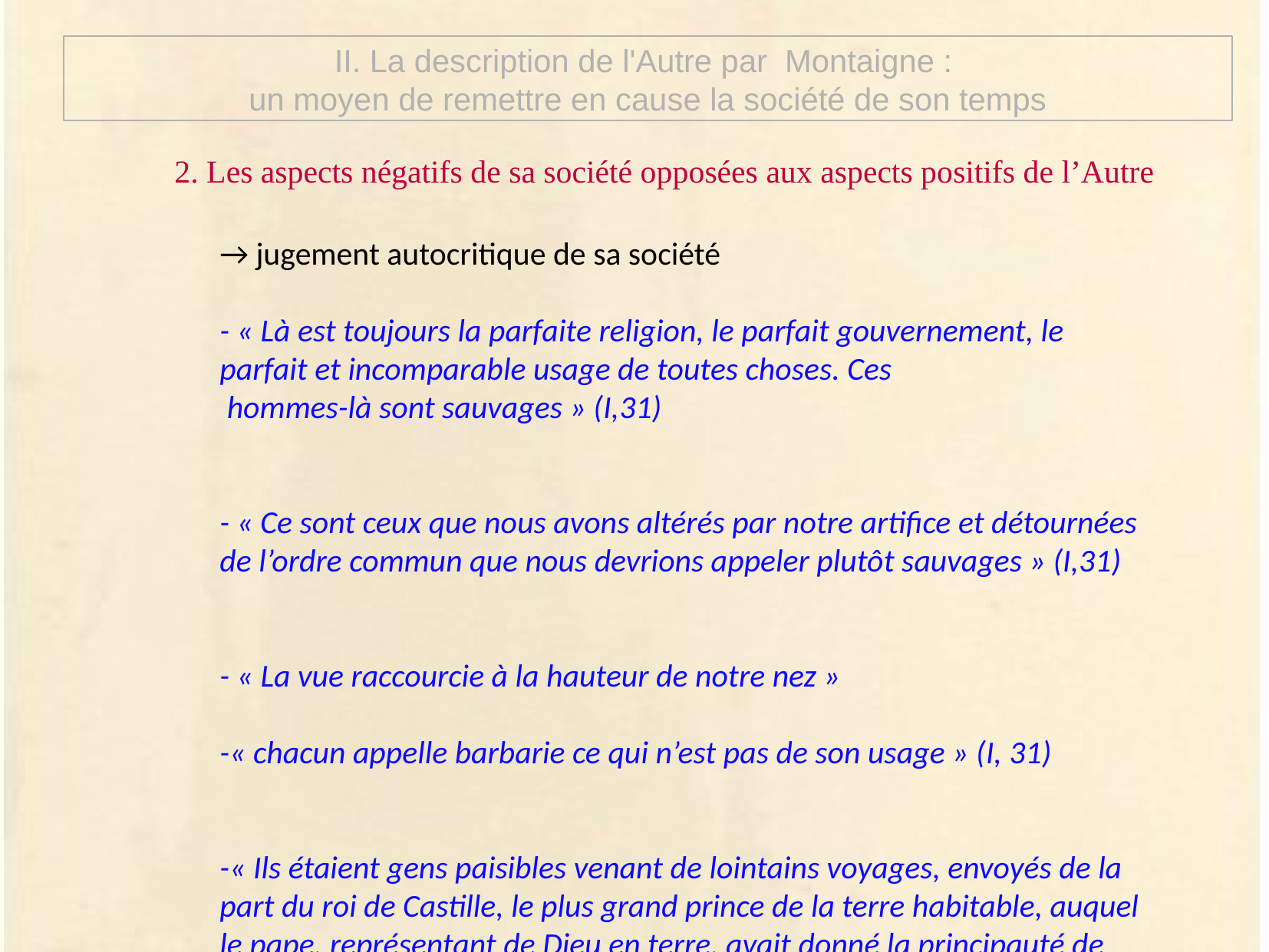

II. La description de l'Autre par  Montaigne :
un moyen de remettre en cause la société de son temps
2. Les aspects négatifs de sa société opposées aux aspects positifs de l’Autre
→ jugement autocritique de sa société

- « Là est toujours la parfaite religion, le parfait gouvernement, le parfait et incomparable usage de toutes choses. Ces
 hommes-là sont sauvages » (I,31)

- « Ce sont ceux que nous avons altérés par notre artifice et détournées de l’ordre commun que nous devrions appeler plutôt sauvages » (I,31)

- « La vue raccourcie à la hauteur de notre nez »

-« chacun appelle barbarie ce qui n’est pas de son usage » (I, 31)

-« Ils étaient gens paisibles venant de lointains voyages, envoyés de la part du roi de Castille, le plus grand prince de la terre habitable, auquel le pape, représentant de Dieu en terre, avait donné la principauté de toutes les Indes »